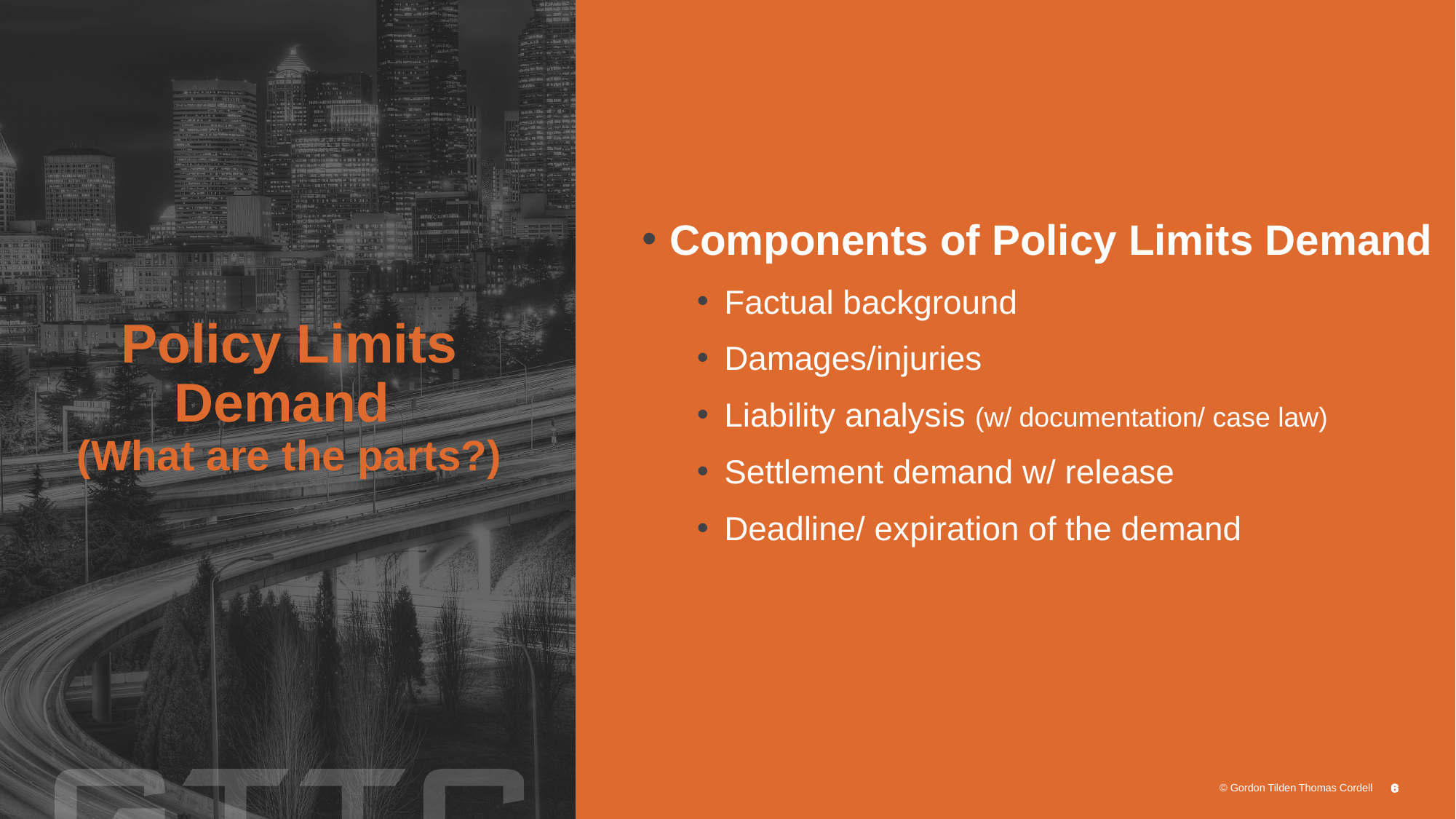

# Policy Limits Demand (What are the parts?)
Components of Policy Limits Demand
Factual background
Damages/injuries
Liability analysis (w/ documentation/ case law)
Settlement demand w/ release
Deadline/ expiration of the demand

6
© Gordon Tilden Thomas Cordell